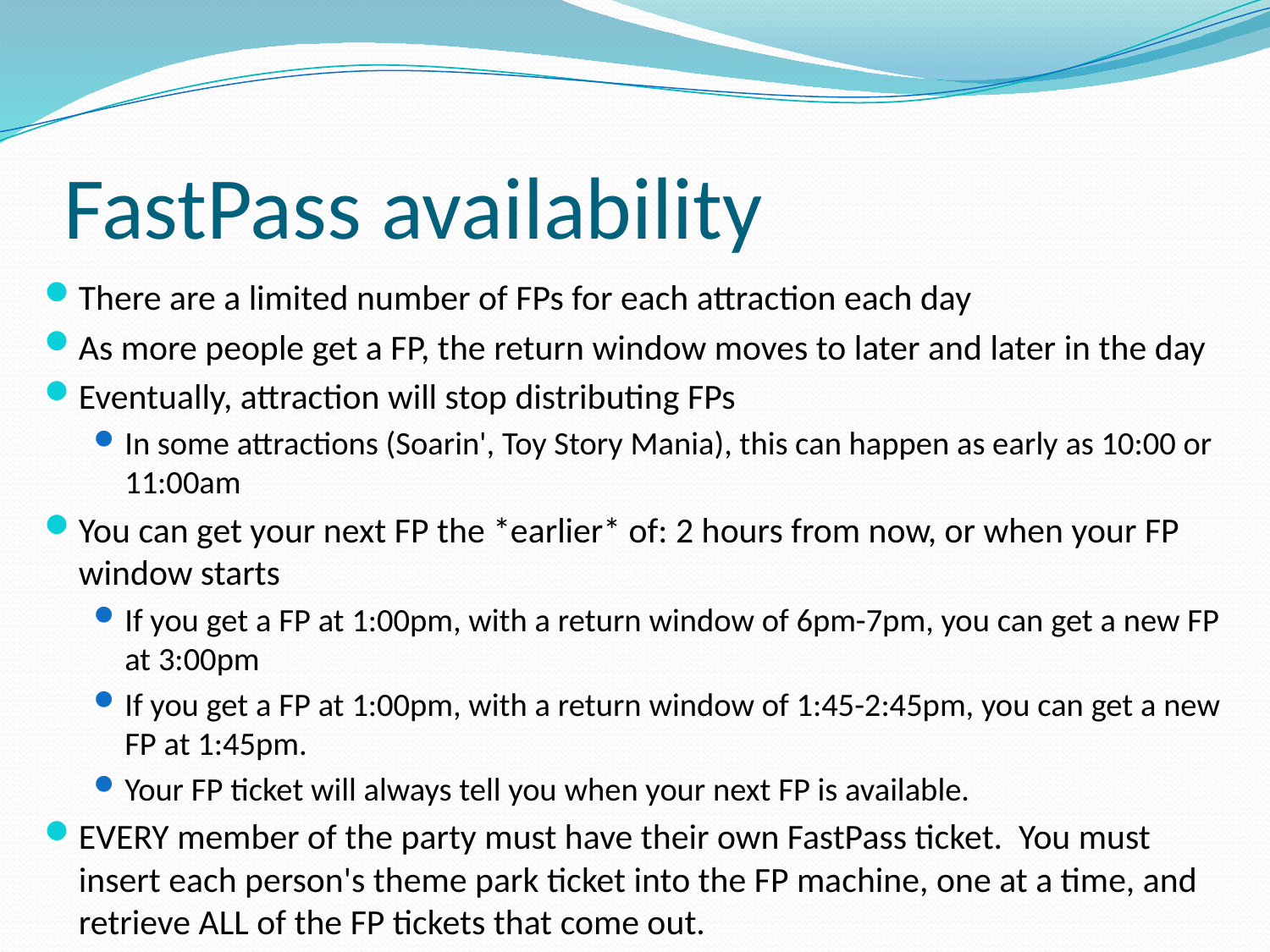

# FastPass availability
There are a limited number of FPs for each attraction each day
As more people get a FP, the return window moves to later and later in the day
Eventually, attraction will stop distributing FPs
In some attractions (Soarin', Toy Story Mania), this can happen as early as 10:00 or 11:00am
You can get your next FP the *earlier* of: 2 hours from now, or when your FP window starts
If you get a FP at 1:00pm, with a return window of 6pm-7pm, you can get a new FP at 3:00pm
If you get a FP at 1:00pm, with a return window of 1:45-2:45pm, you can get a new FP at 1:45pm.
Your FP ticket will always tell you when your next FP is available.
EVERY member of the party must have their own FastPass ticket.  You must insert each person's theme park ticket into the FP machine, one at a time, and retrieve ALL of the FP tickets that come out.